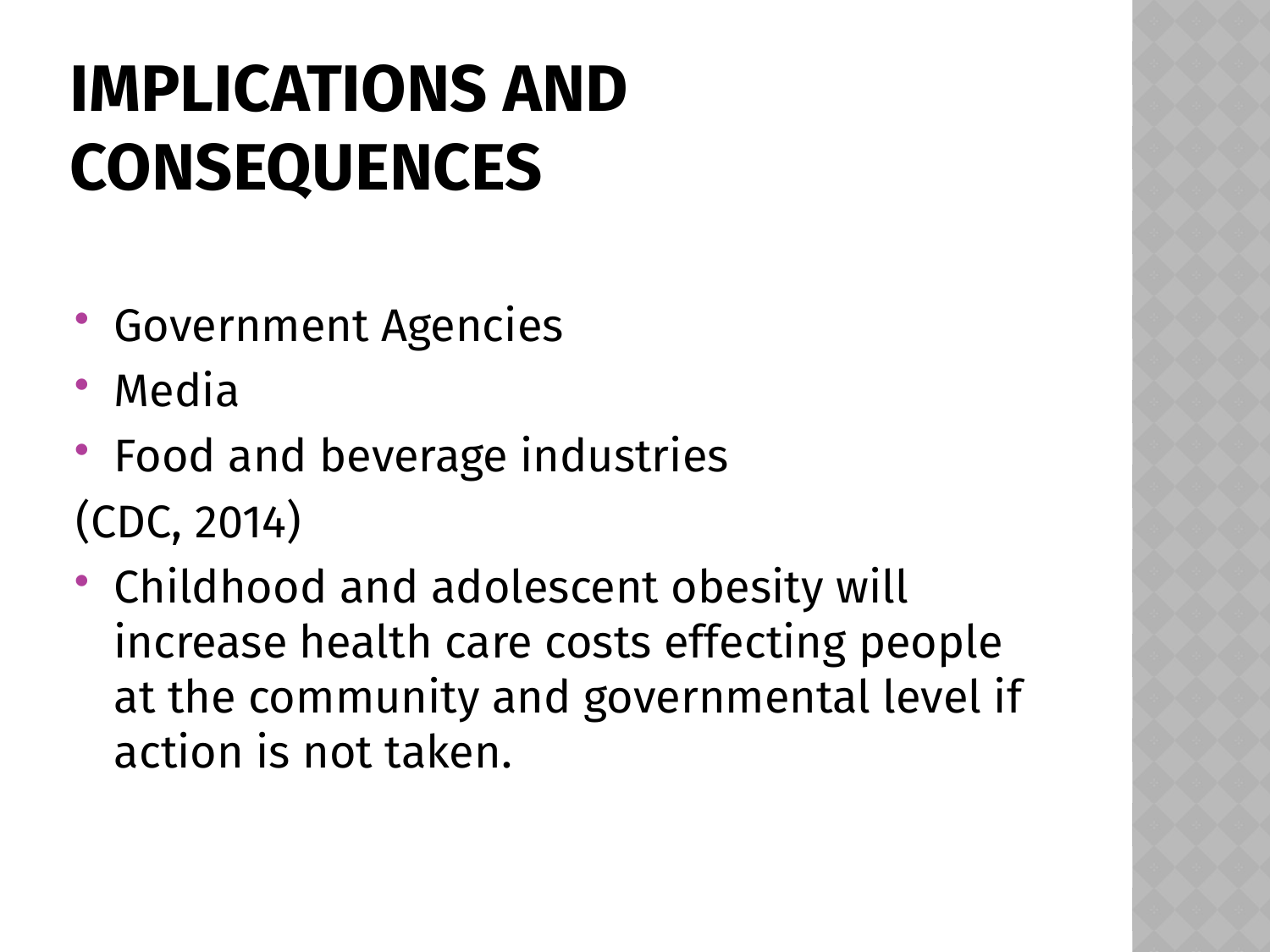

# Implications and consequences

Government Agencies
Media
Food and beverage industries
(CDC, 2014)
Childhood and adolescent obesity will increase health care costs effecting people at the community and governmental level if action is not taken.